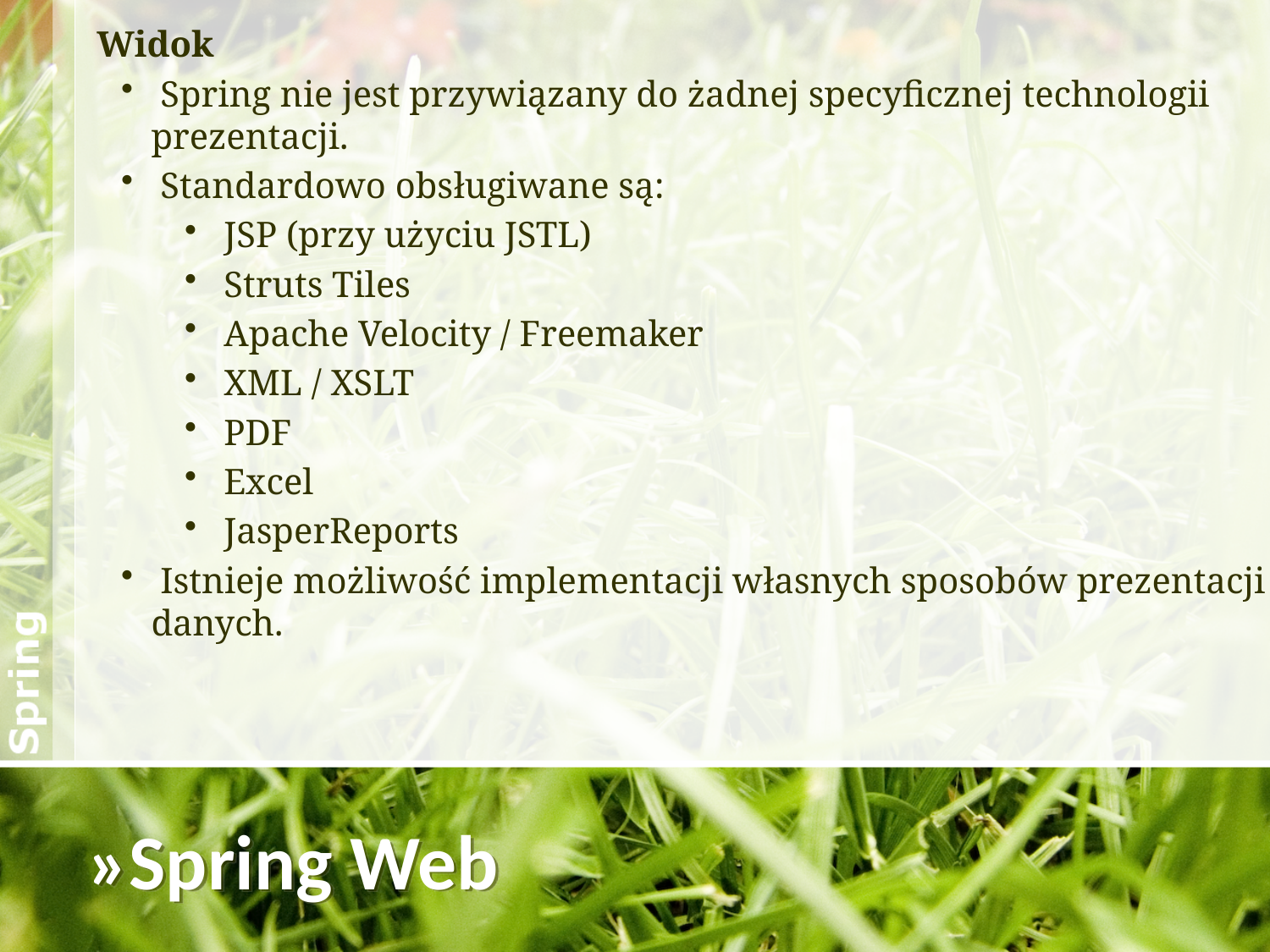

Widok
 Spring nie jest przywiązany do żadnej specyficznej technologii prezentacji.
 Standardowo obsługiwane są:
 JSP (przy użyciu JSTL)
 Struts Tiles
 Apache Velocity / Freemaker
 XML / XSLT
 PDF
 Excel
 JasperReports
 Istnieje możliwość implementacji własnych sposobów prezentacji danych.
»Spring Web